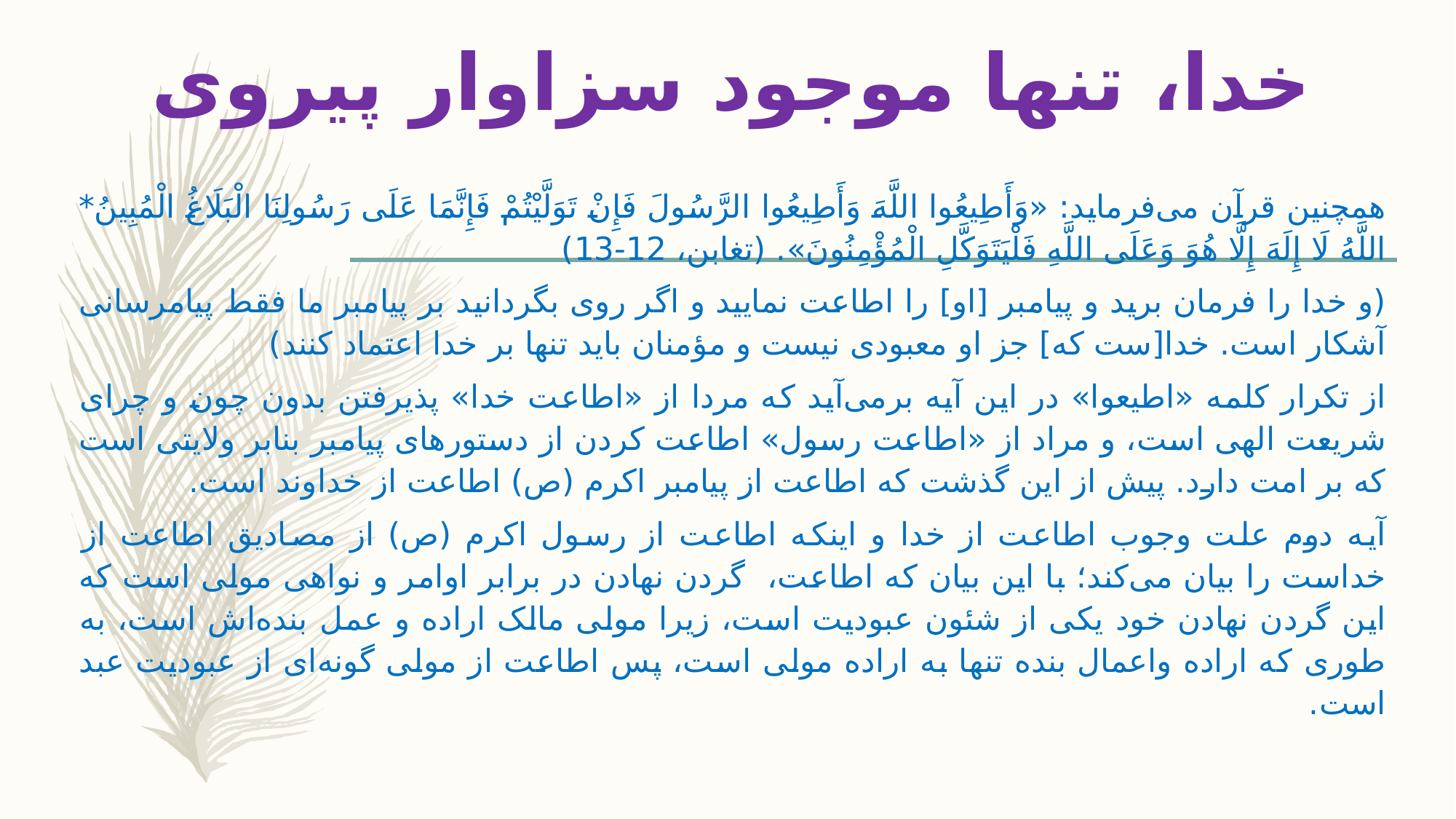

# خدا، تنها موجود سزاوار پیروی
همچنین قرآن می‌فرماید: «وَأَطِيعُوا اللَّهَ وَأَطِيعُوا الرَّسُولَ فَإِنْ تَوَلَّيْتُمْ فَإِنَّمَا عَلَى رَسُولِنَا الْبَلَاغُ الْمُبِينُ* اللَّهُ لَا إِلَهَ إِلَّا هُوَ وَعَلَى اللَّهِ فَلْيَتَوَكَّلِ الْمُؤْمِنُونَ». (تغابن، 12-13)
(و خدا را فرمان بريد و پيامبر [او] را اطاعت نماييد و اگر روى بگردانيد بر پيامبر ما فقط پيام‏رسانى آشكار است. خدا[ست كه] جز او معبودى نيست و مؤمنان بايد تنها بر خدا اعتماد كنند)
از تکرار کلمه «اطیعوا» در این آیه برمی‌آید که مردا از «اطاعت خدا» پذیرفتن بدون چون و چرای شریعت الهی است، و مراد از «اطاعت رسول» اطاعت کردن از دستورهای پیامبر بنابر ولایتی است که بر امت دارد. پیش از این گذشت که اطاعت از پیامبر اکرم (ص) اطاعت از خداوند است.
آیه دوم علت وجوب اطاعت از خدا و اینکه اطاعت از رسول اکرم (ص) از مصادیق اطاعت از خداست را بیان می‌کند؛ با این بیان که اطاعت،  گردن نهادن در برابر اوامر و نواهی مولی است که این گردن نهادن خود یکی از شئون عبودیت است، زیرا مولی مالک اراده و عمل بنده‌اش است، به طوری که اراده واعمال بنده تنها به اراده مولی است، پس اطاعت از مولی گونه‌ای از عبودیت عبد است.